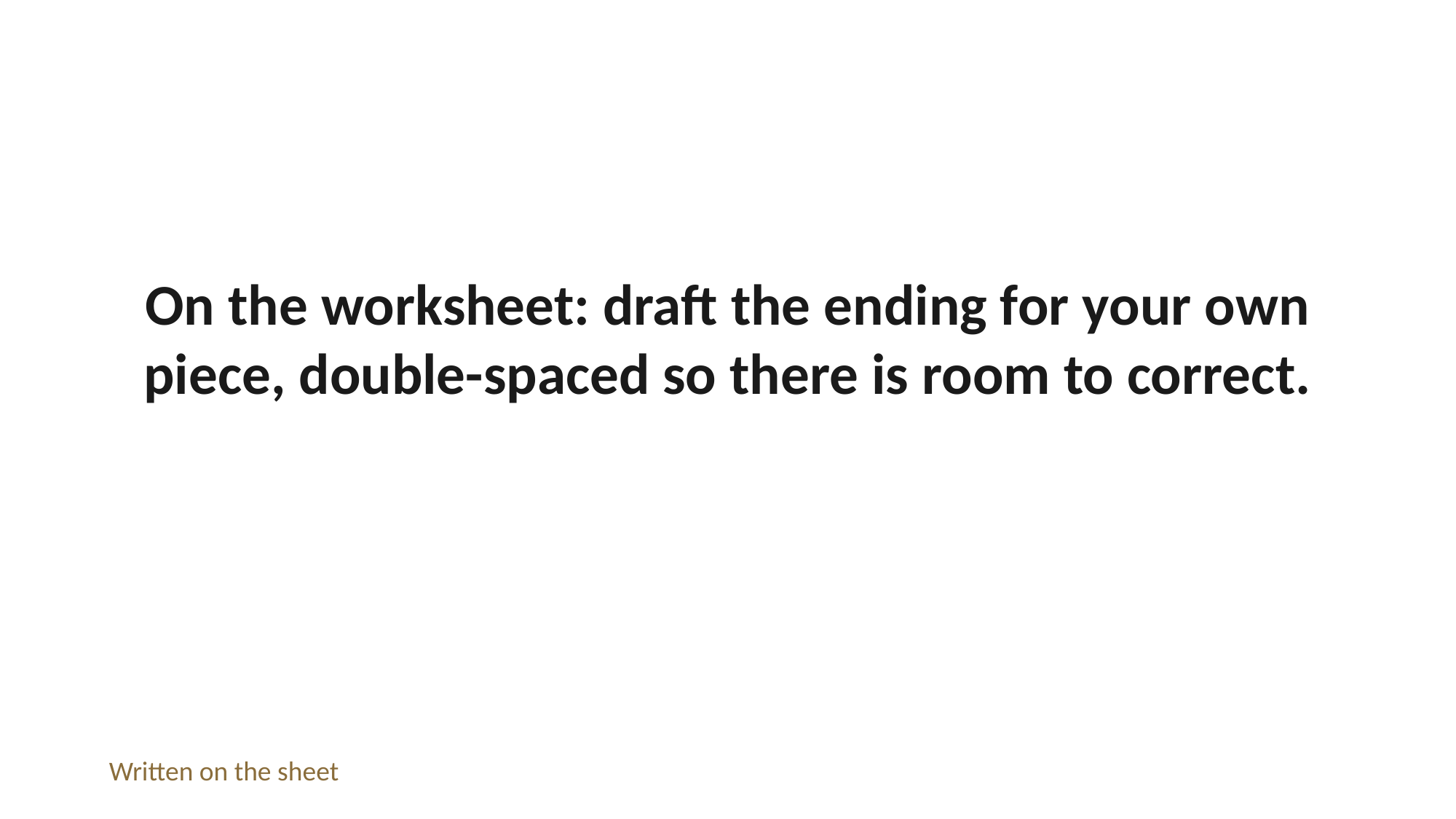

On the worksheet: draft the ending for your own piece, double-spaced so there is room to correct.
Written on the sheet